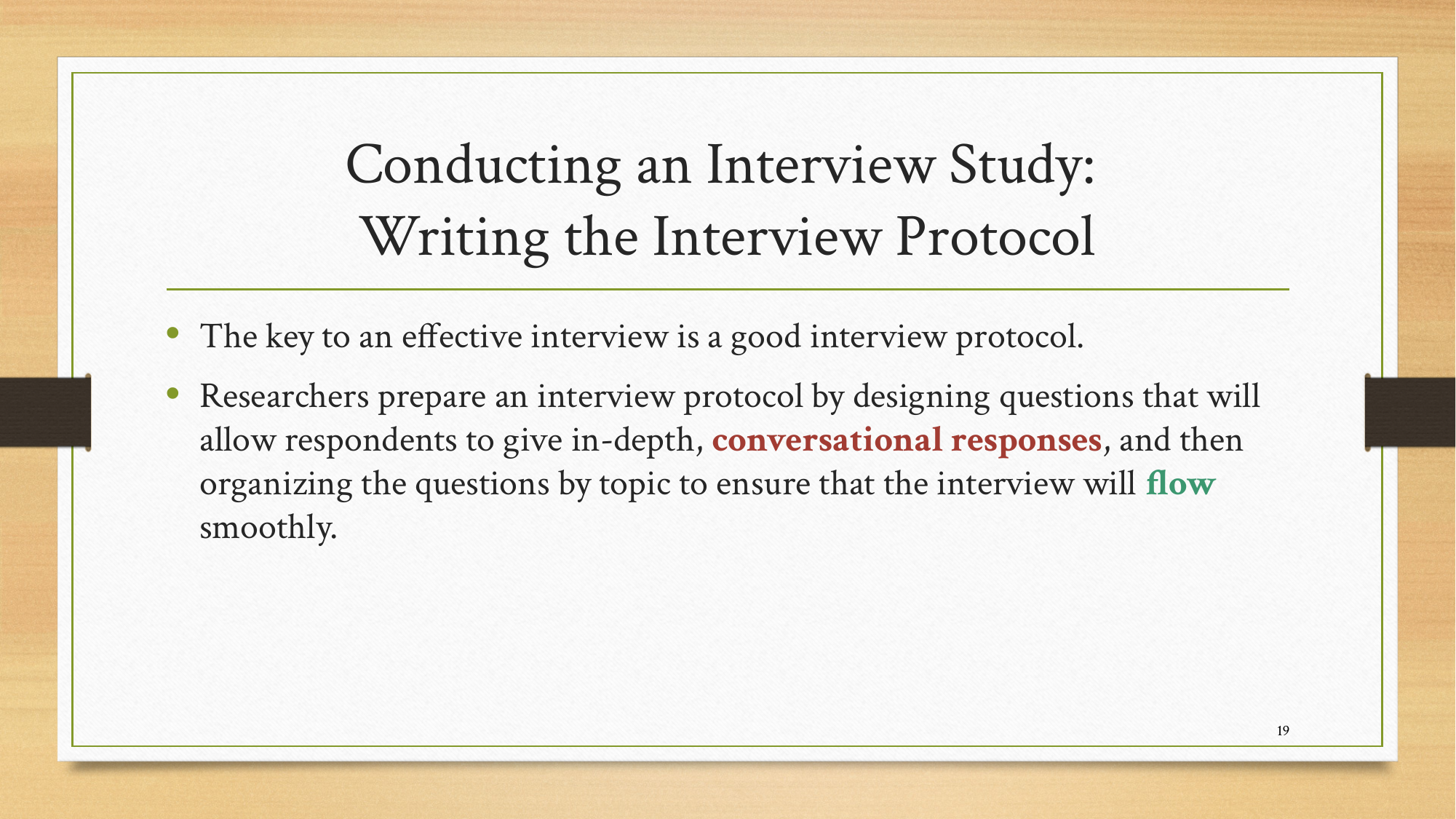

# Conducting an Interview Study: Writing the Interview Protocol
The key to an effective interview is a good interview protocol.
Researchers prepare an interview protocol by designing questions that will allow respondents to give in-depth, conversational responses, and then organizing the questions by topic to ensure that the interview will flow smoothly.

19